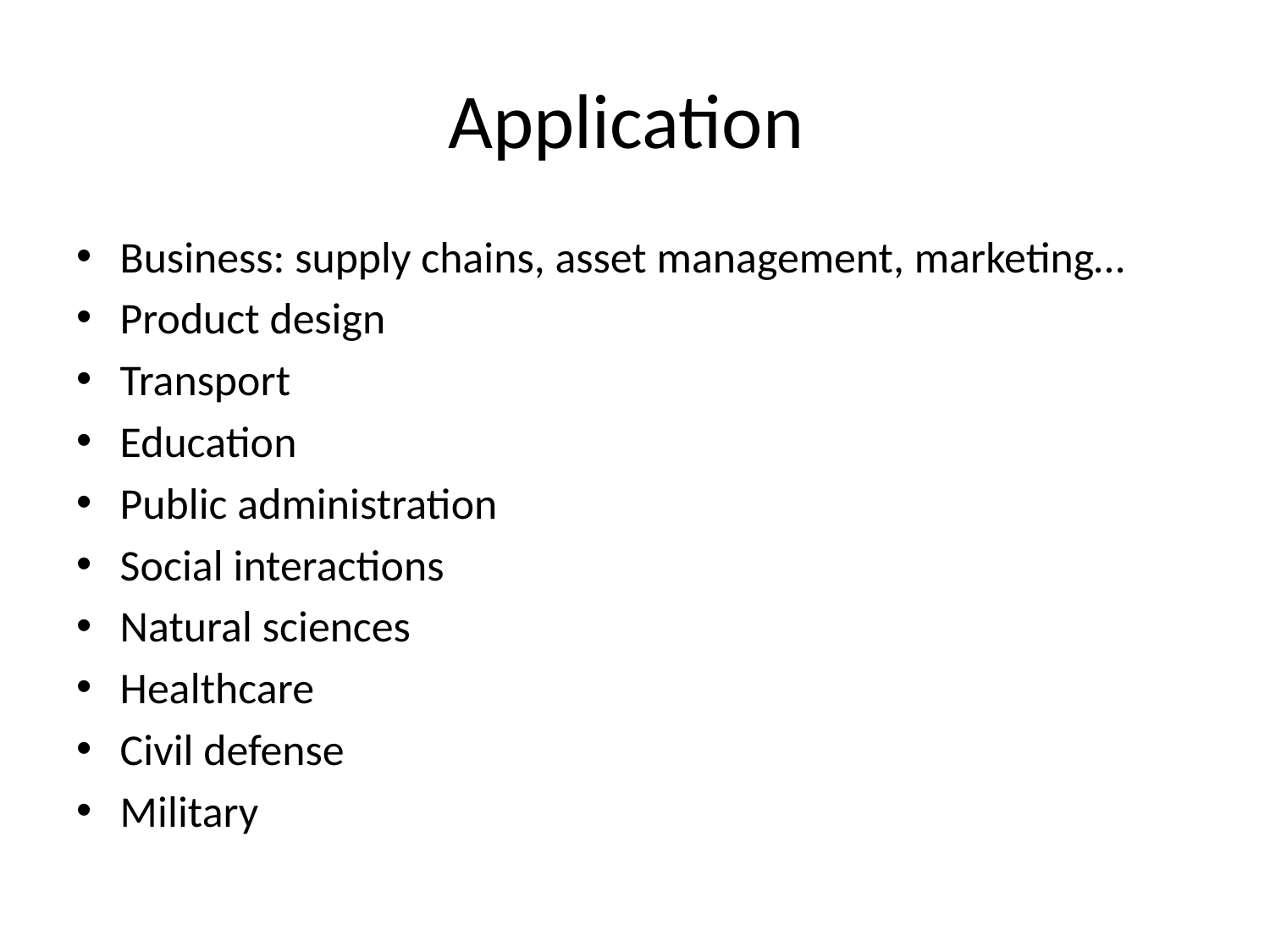

# Application
Business: supply chains, asset management, marketing…
Product design
Transport
Education
Public administration
Social interactions
Natural sciences
Healthcare
Civil defense
Military